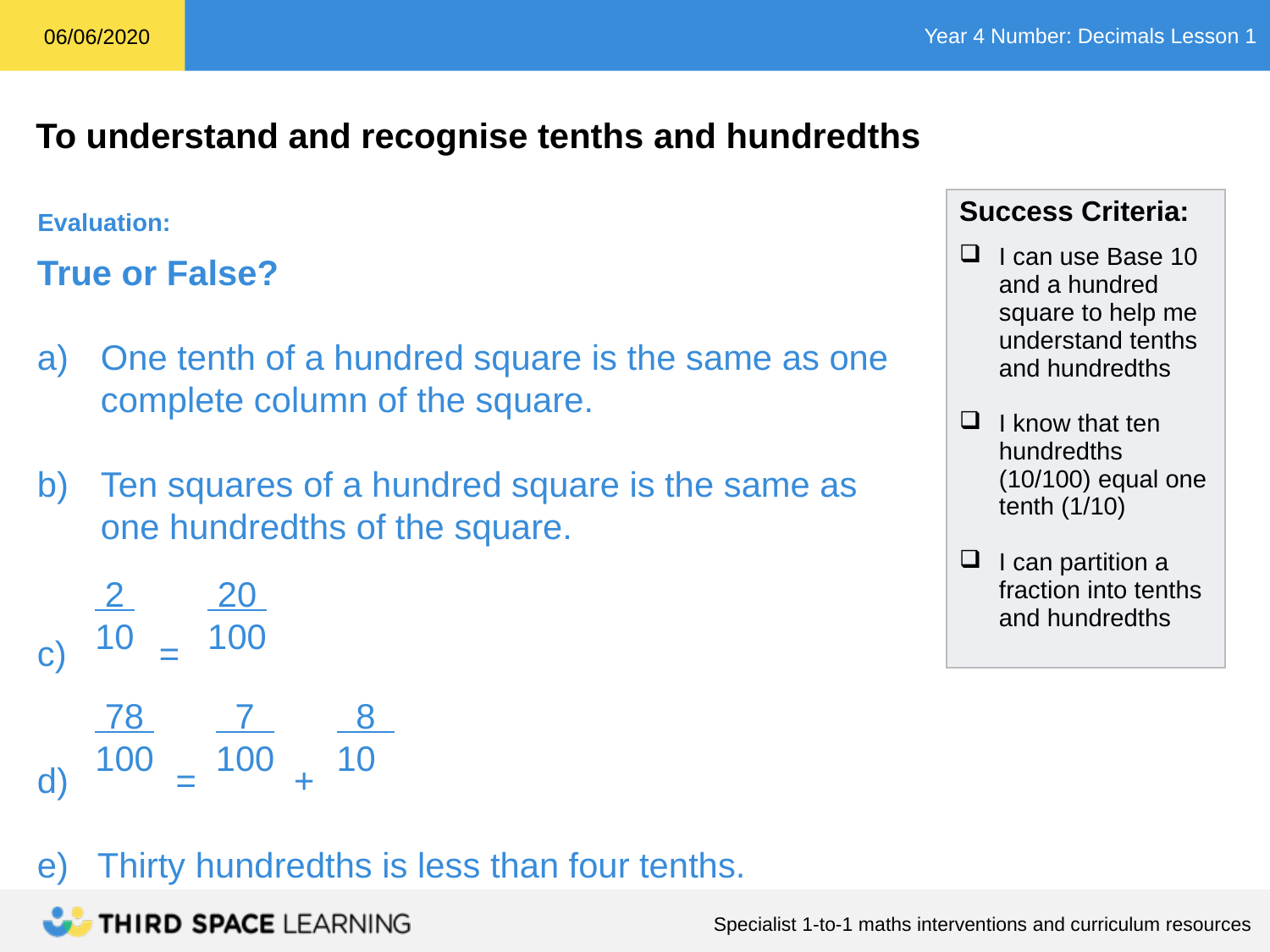

| Success Criteria: I can use Base 10 and a hundred square to help me understand tenths and hundredths I know that ten hundredths (10/100) equal one tenth (1/10) I can partition a fraction into tenths and hundredths |
| --- |
Evaluation:
True or False?

One tenth of a hundred square is the same as one complete column of the square.

Ten squares of a hundred square is the same as one hundredths of the square.

      =

d)           =          +

e)   Thirty hundredths is less than four tenths.
 2
10
 20
100
 78
100
  7
100
  8
10